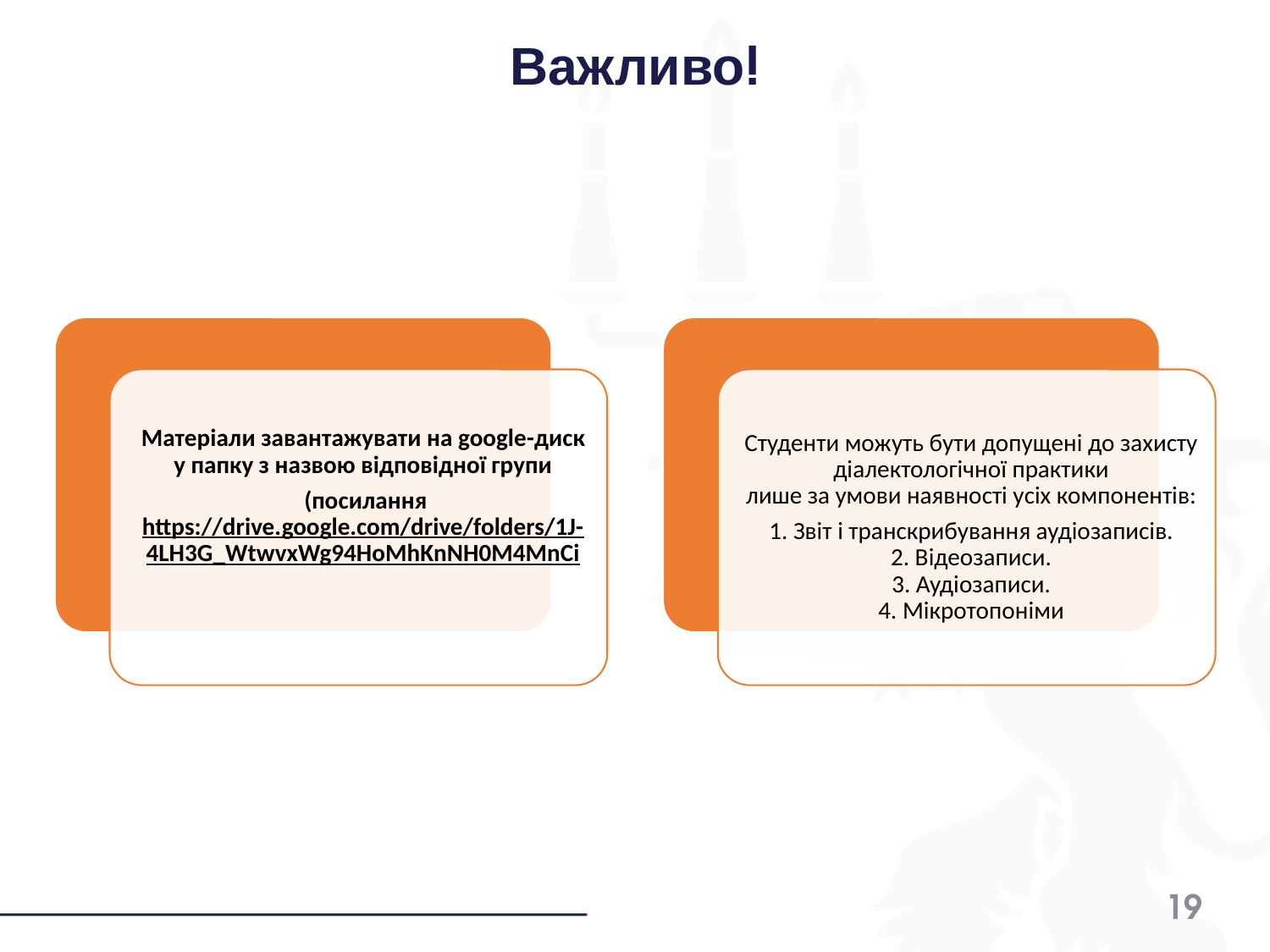

# Важливо!
Матеріали завантажувати на google-диск у папку з назвою відповідної групи
 (посилання https://drive.google.com/drive/folders/1J-4LH3G_WtwvxWg94HoMhKnNH0M4MnCi

Студенти можуть бути допущені до захисту діалектологічної практики
лише за умови наявності усіх компонентів:
1. Звіт і транскрибування аудіозаписів.
2. Відеозаписи.
3. Аудіозаписи.
4. Мікротопоніми
19